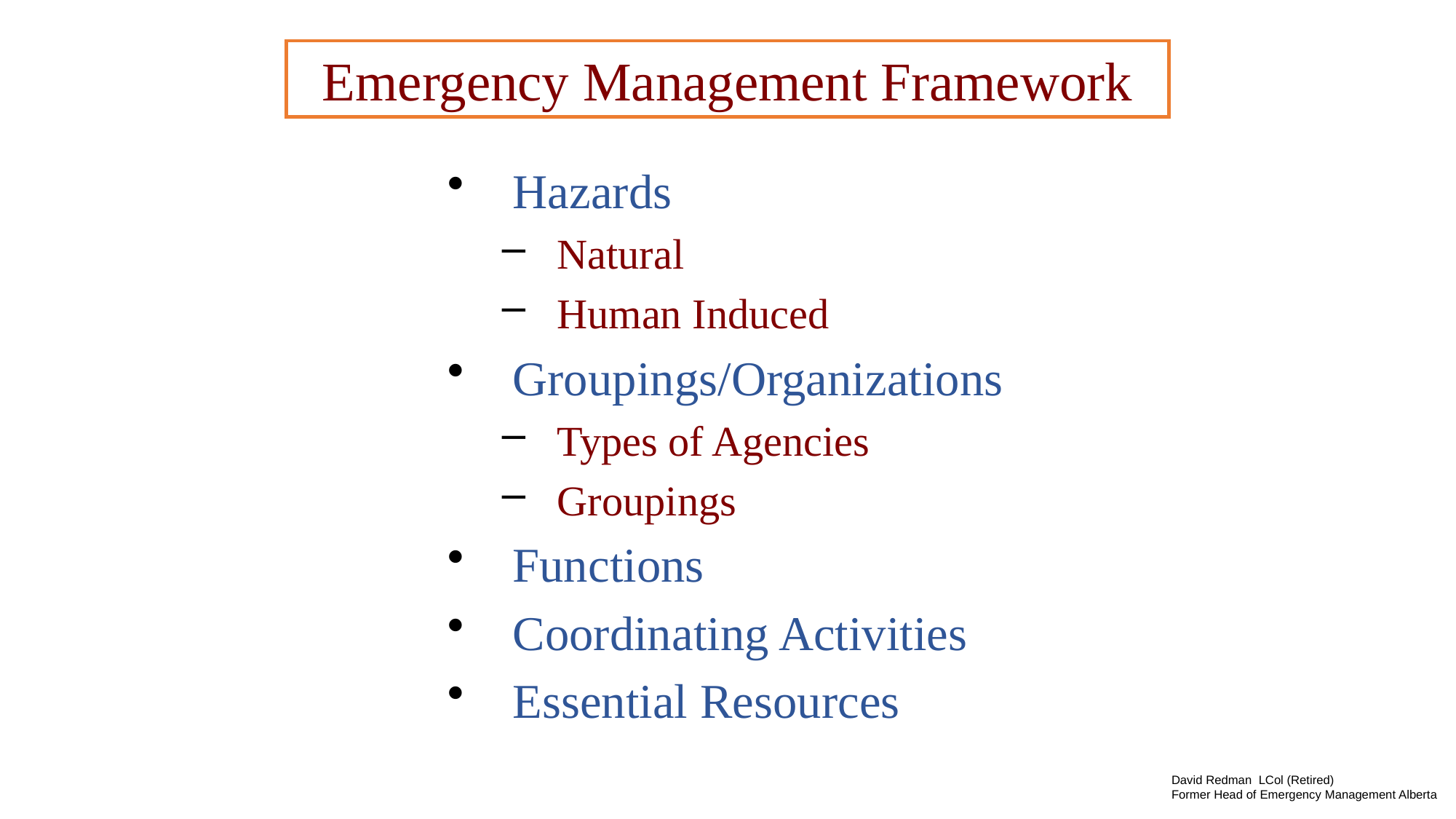

Emergency Management Framework
  Hazards
  Natural
  Human Induced
  Groupings/Organizations
  Types of Agencies
  Groupings
  Functions
  Coordinating Activities
  Essential Resources
David Redman  LCol (Retired)
Former Head of Emergency Management Alberta